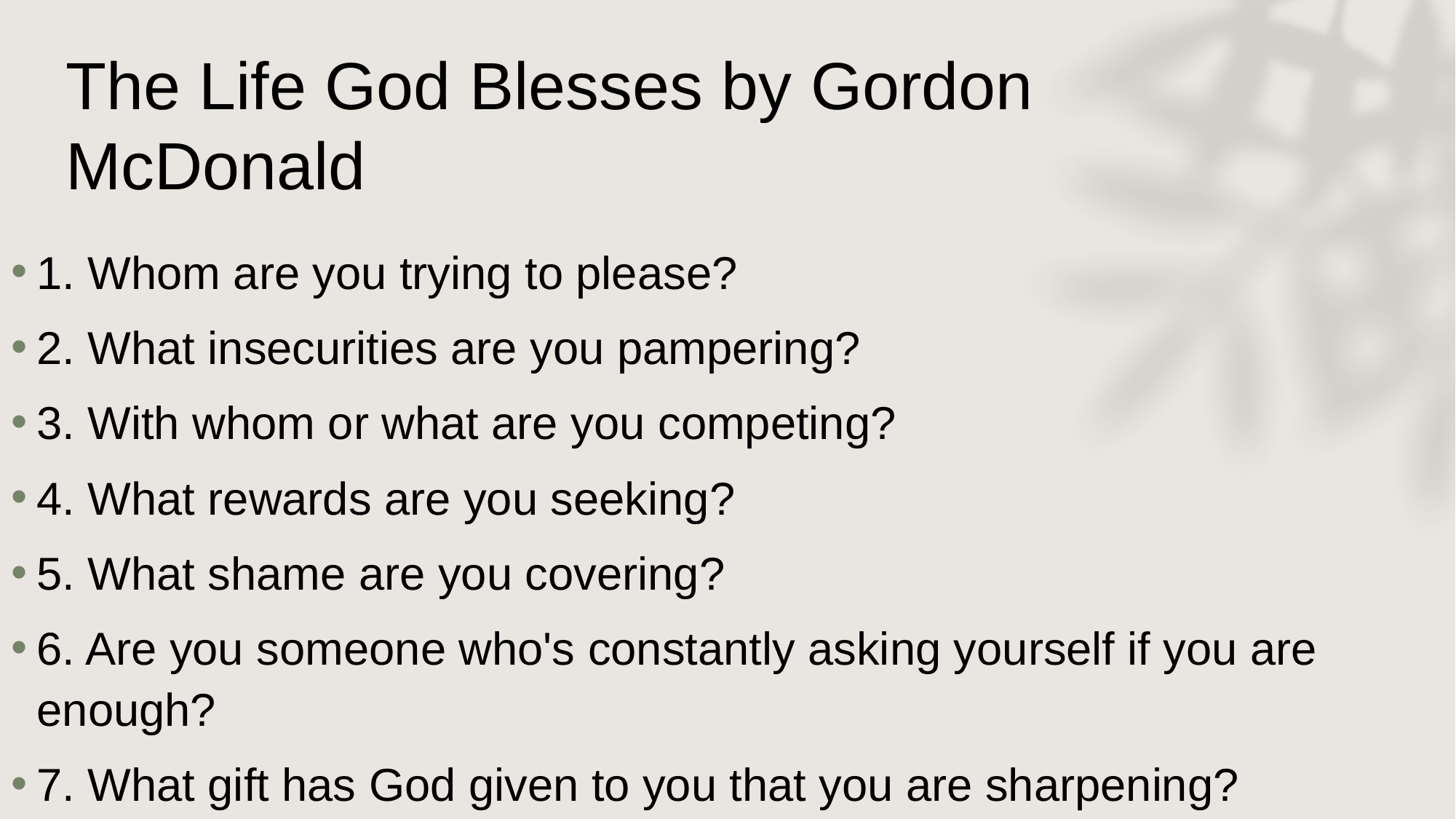

# The Life God Blesses by Gordon McDonald
1. Whom are you trying to please?
2. What insecurities are you pampering?
3. With whom or what are you competing?
4. What rewards are you seeking?
5. What shame are you covering?
6. Are you someone who's constantly asking yourself if you are enough?
7. What gift has God given to you that you are sharpening?